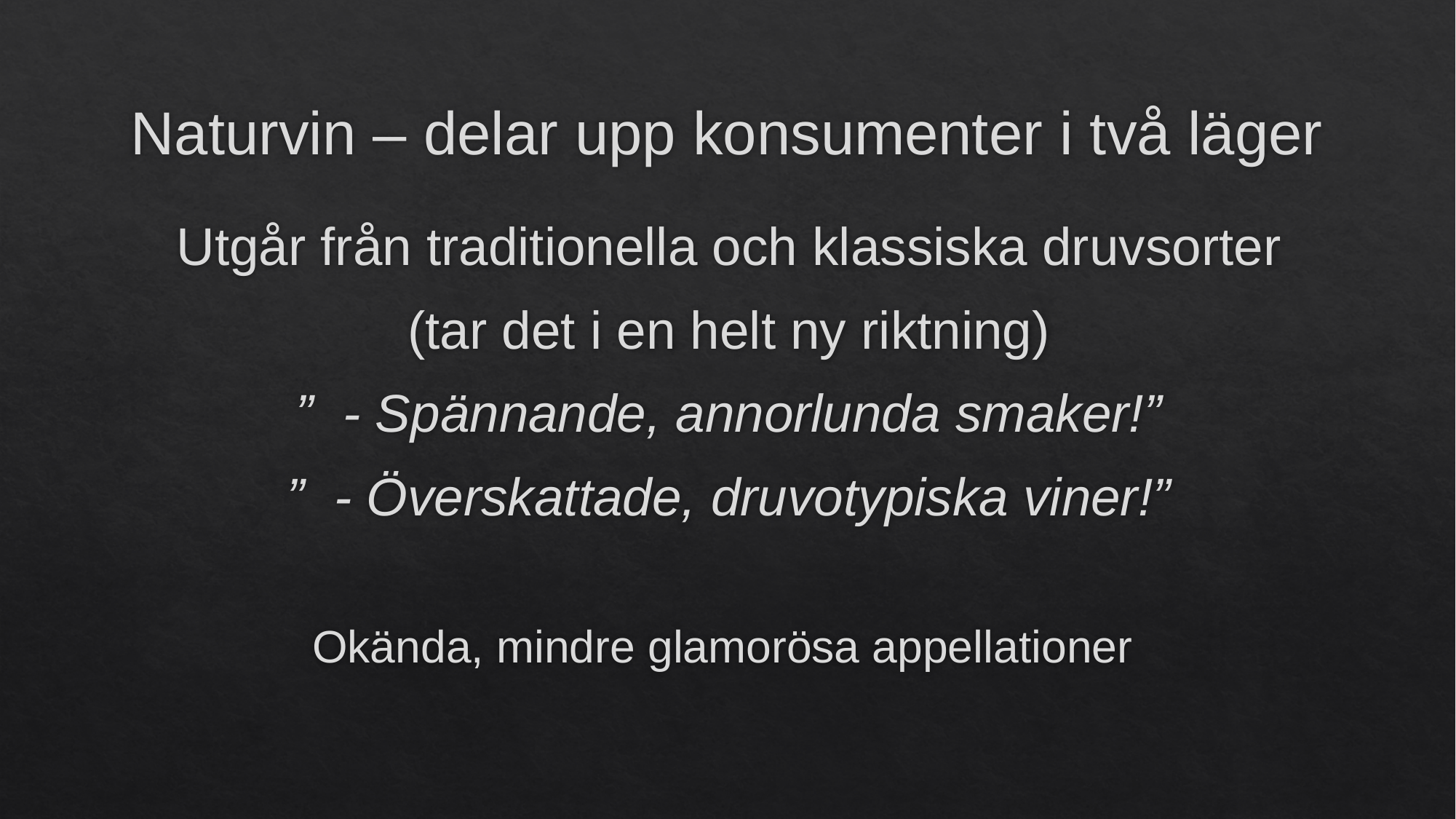

# Naturvin – delar upp konsumenter i två läger
Utgår från traditionella och klassiska druvsorter
(tar det i en helt ny riktning)
”  - Spännande, annorlunda smaker!”
”  - Överskattade, druvotypiska viner!”

Okända, mindre glamorösa appellationer